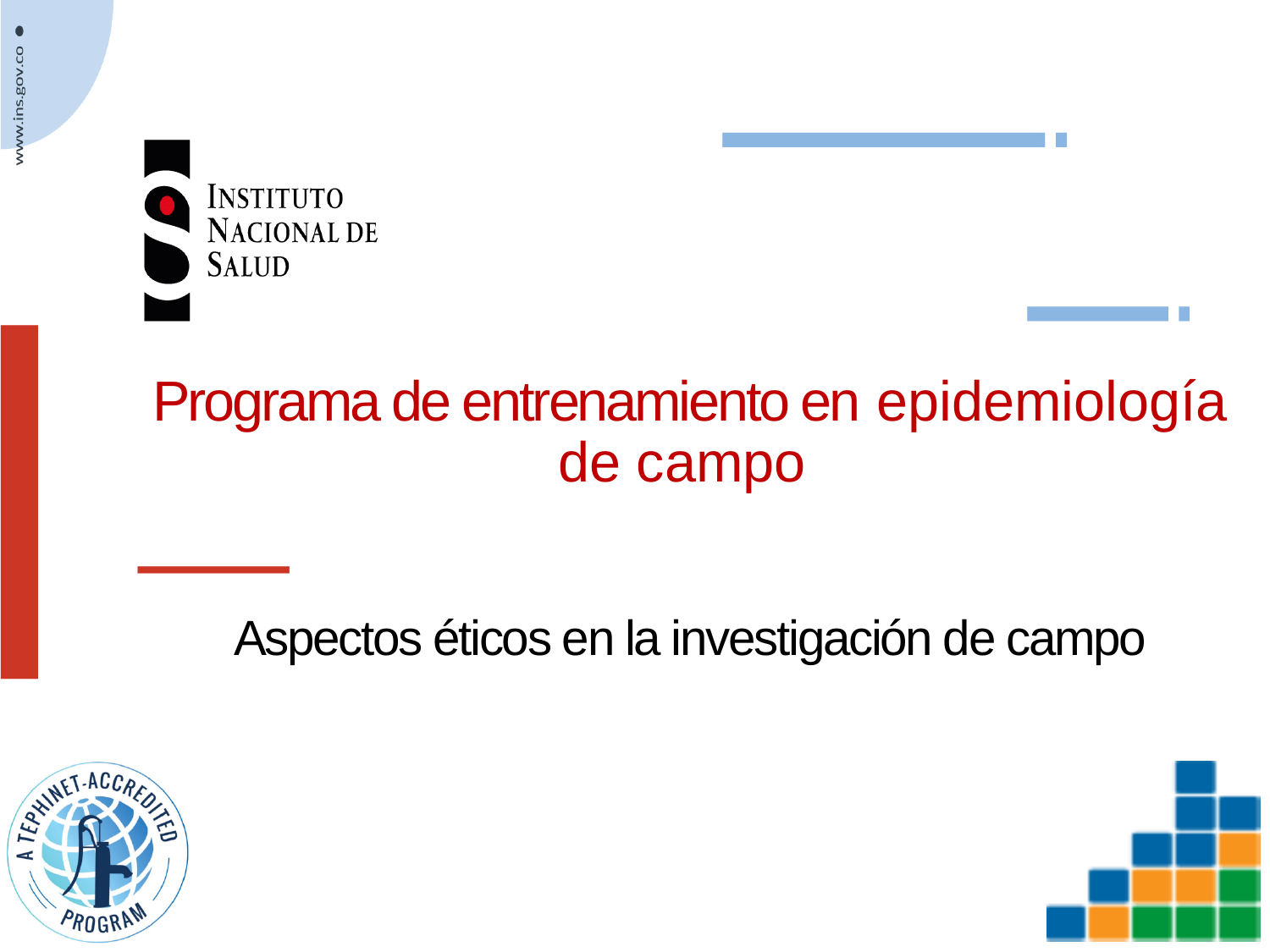

Programa de entrenamiento en epidemiología de campo

# Aspectos éticos en la investigación de campo